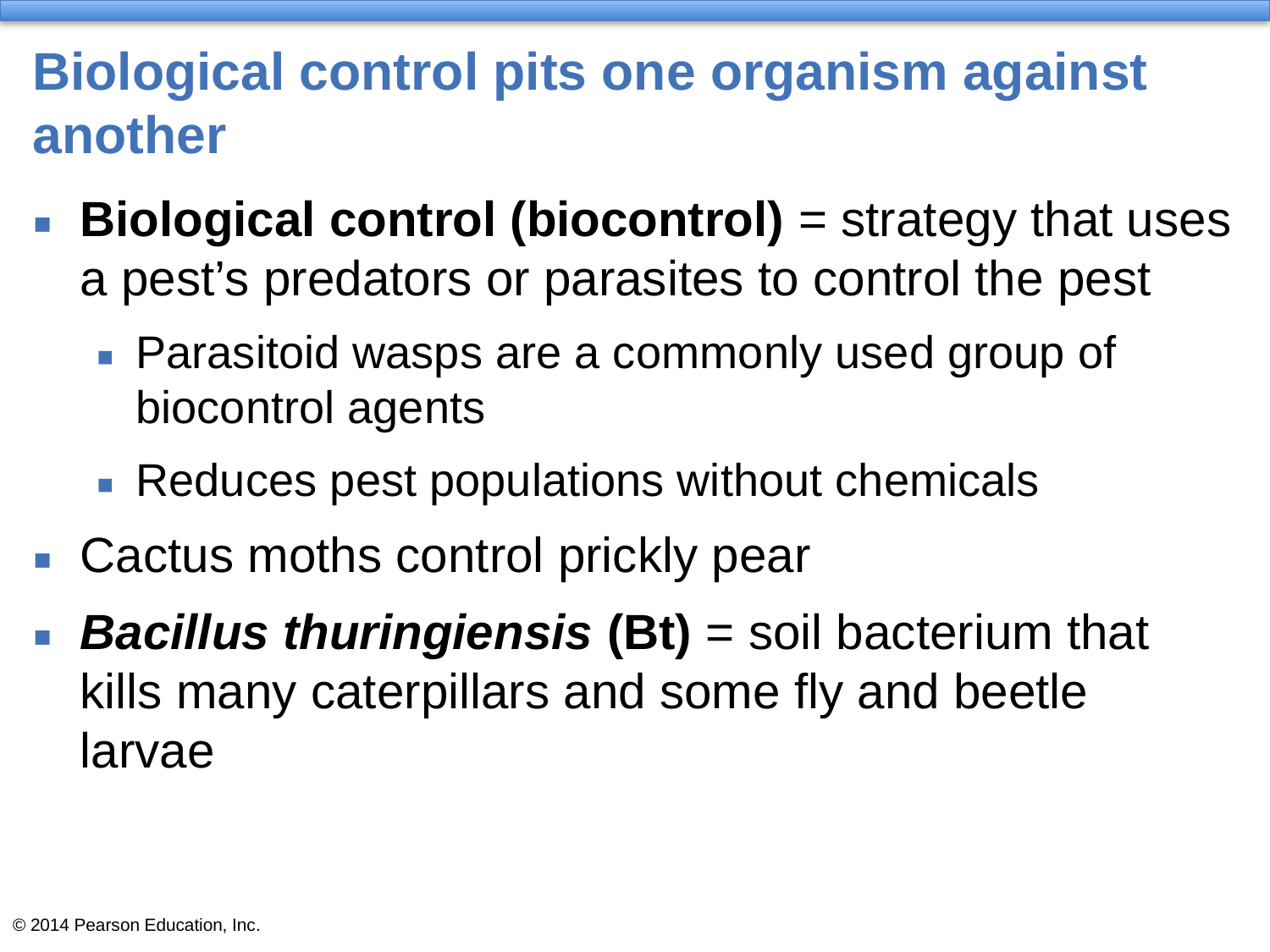

# Biological control pits one organism against another
Biological control (biocontrol) = strategy that uses a pest’s predators or parasites to control the pest
Parasitoid wasps are a commonly used group of biocontrol agents
Reduces pest populations without chemicals
Cactus moths control prickly pear
Bacillus thuringiensis (Bt) = soil bacterium that kills many caterpillars and some fly and beetle larvae